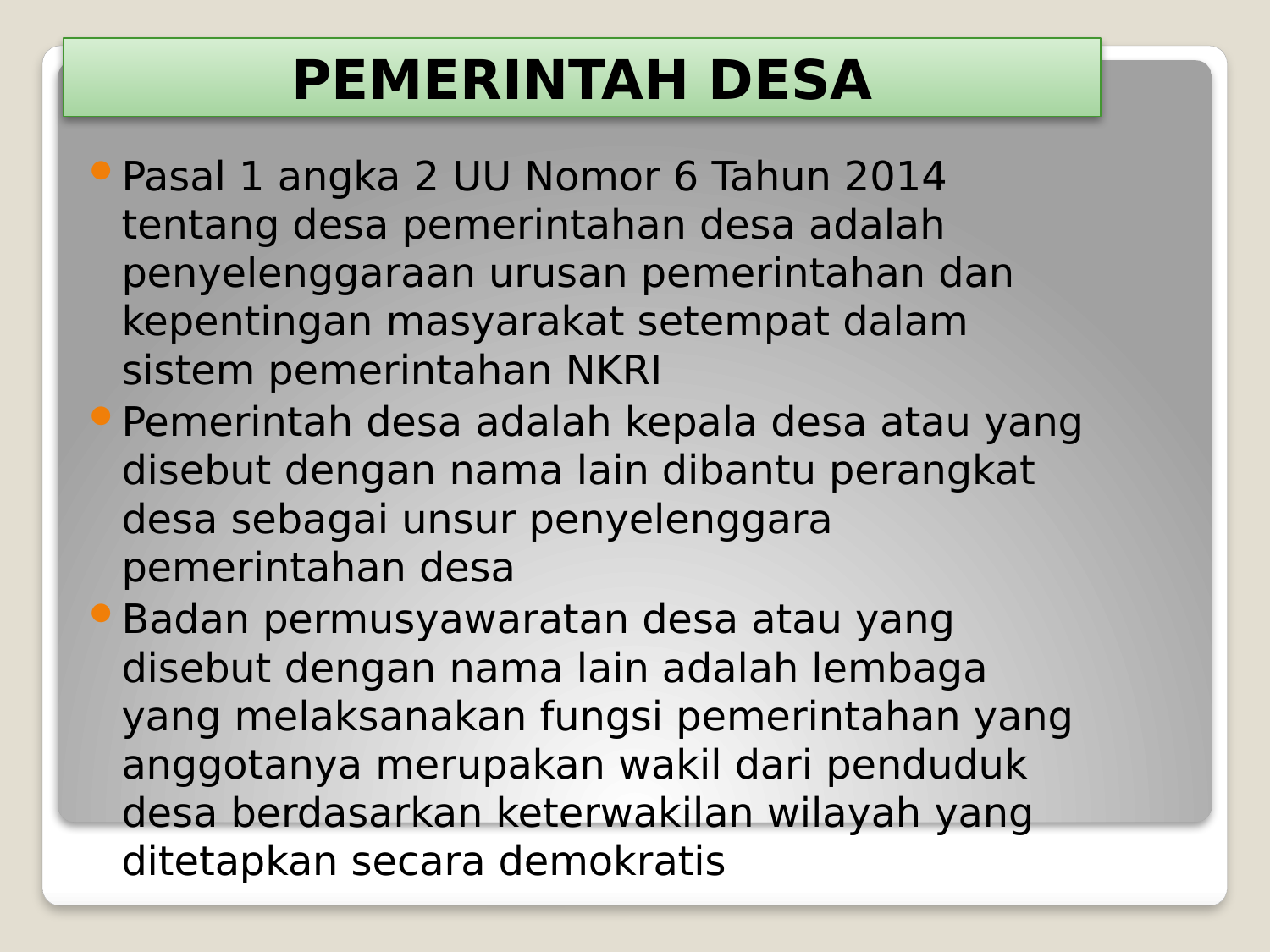

# PEMERINTAH DESA
Pasal 1 angka 2 UU Nomor 6 Tahun 2014 tentang desa pemerintahan desa adalah penyelenggaraan urusan pemerintahan dan kepentingan masyarakat setempat dalam sistem pemerintahan NKRI
Pemerintah desa adalah kepala desa atau yang disebut dengan nama lain dibantu perangkat desa sebagai unsur penyelenggara pemerintahan desa
Badan permusyawaratan desa atau yang disebut dengan nama lain adalah lembaga yang melaksanakan fungsi pemerintahan yang anggotanya merupakan wakil dari penduduk desa berdasarkan keterwakilan wilayah yang ditetapkan secara demokratis